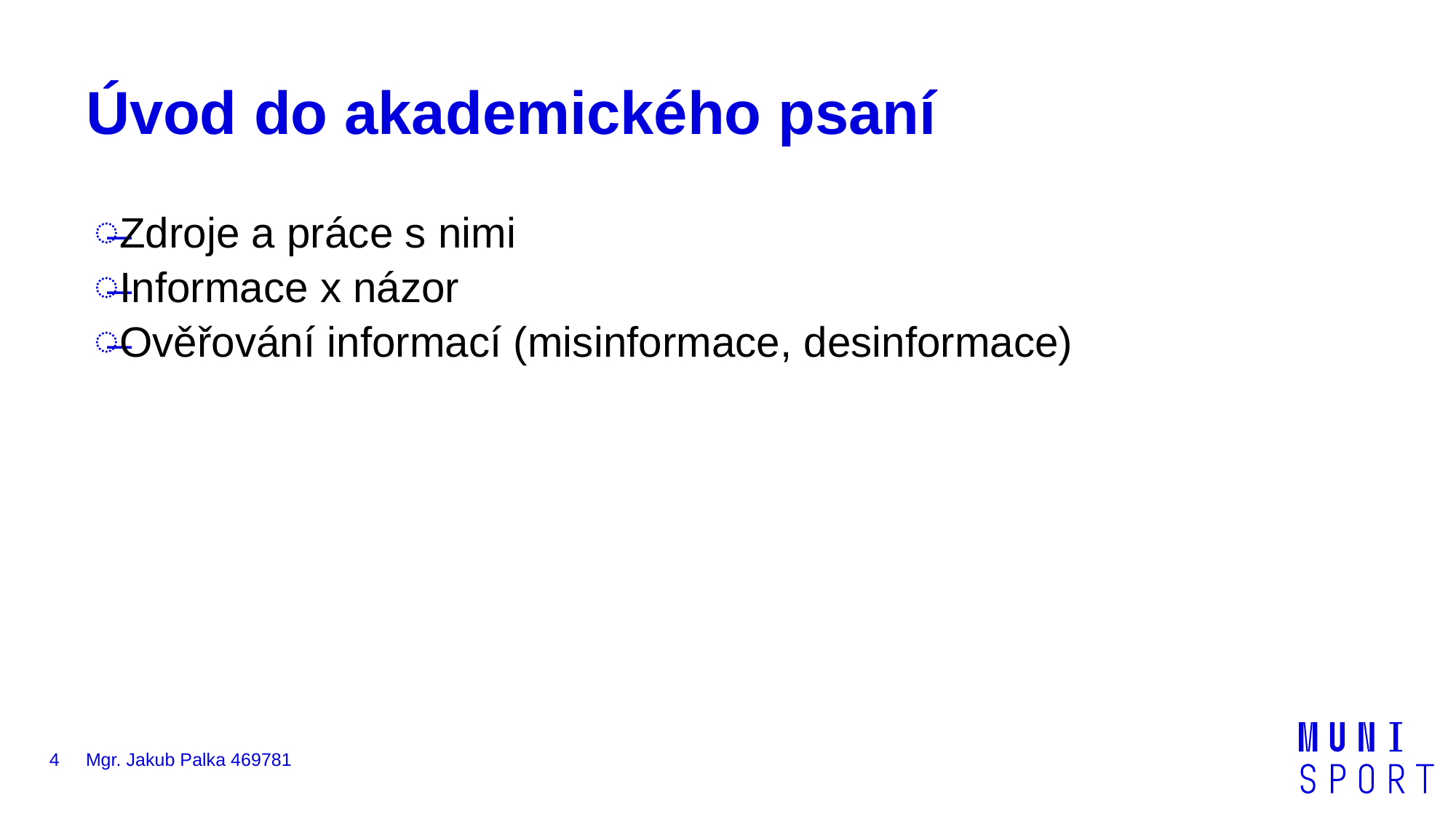

# Úvod do akademického psaní
Zdroje a práce s nimi
Informace x názor
Ověřování informací (misinformace, desinformace)

4
Mgr. Jakub Palka 469781